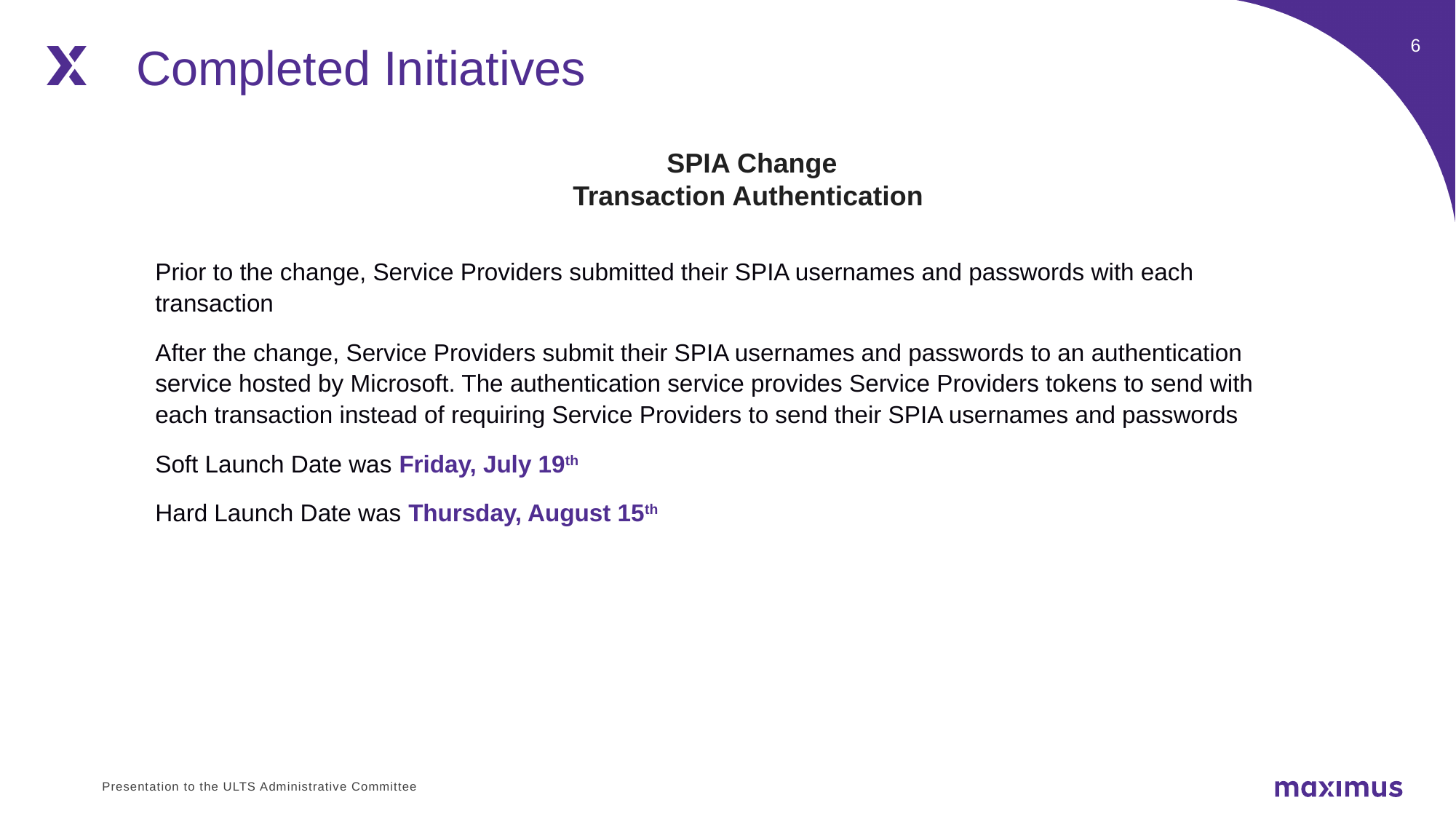

Completed Initiatives
SPIA Change
Transaction Authentication
Prior to the change, Service Providers submitted their SPIA usernames and passwords with each transaction
After the change, Service Providers submit their SPIA usernames and passwords to an authentication service hosted by Microsoft. The authentication service provides Service Providers tokens to send with each transaction instead of requiring Service Providers to send their SPIA usernames and passwords
Soft Launch Date was Friday, July 19th
Hard Launch Date was Thursday, August 15th